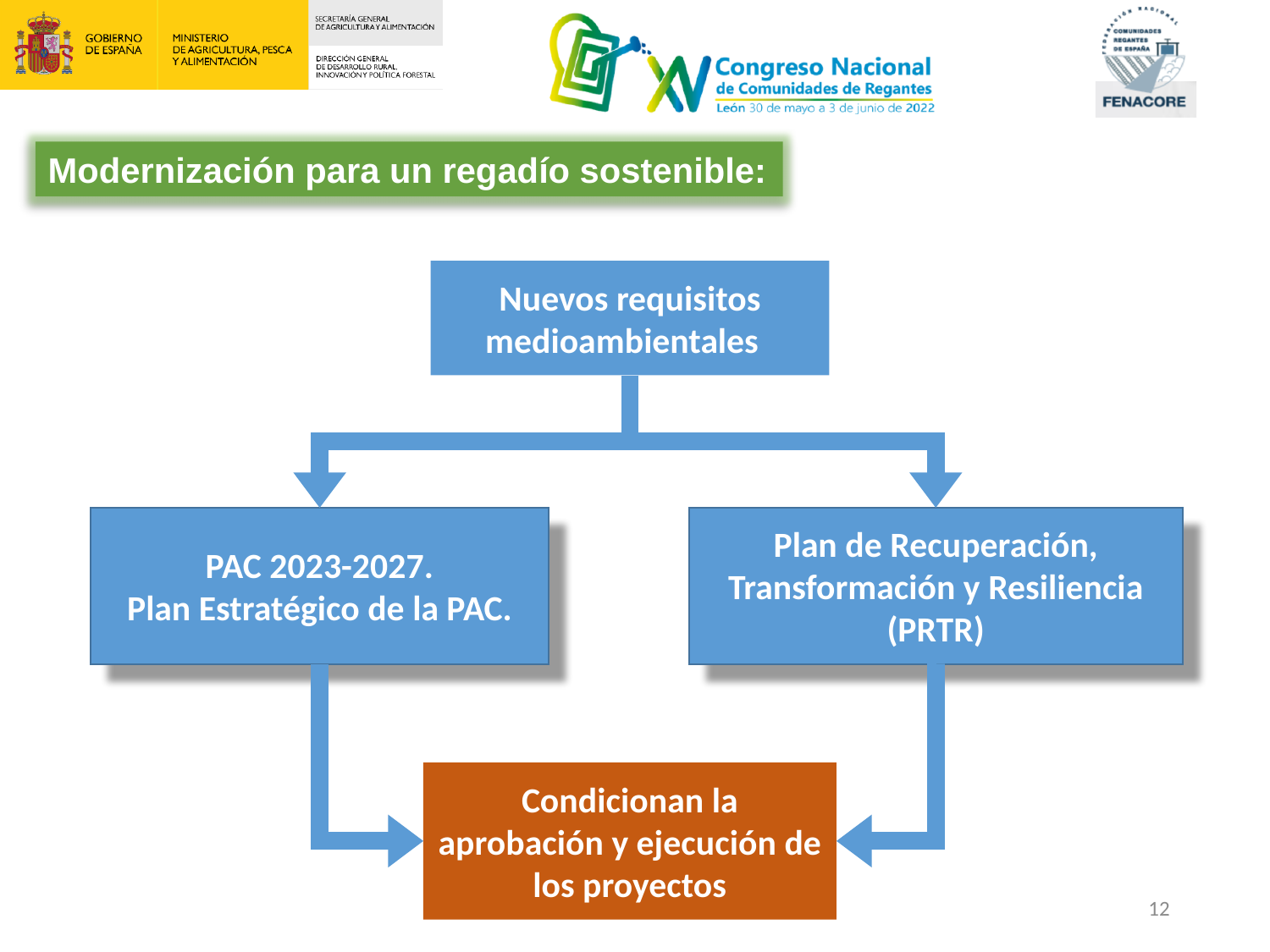

Modernización para un regadío sostenible:
Nuevos requisitos medioambientales
Plan de Recuperación, Transformación y Resiliencia (PRTR)
PAC 2023-2027.
Plan Estratégico de la PAC.
Condicionan la aprobación y ejecución de los proyectos
12